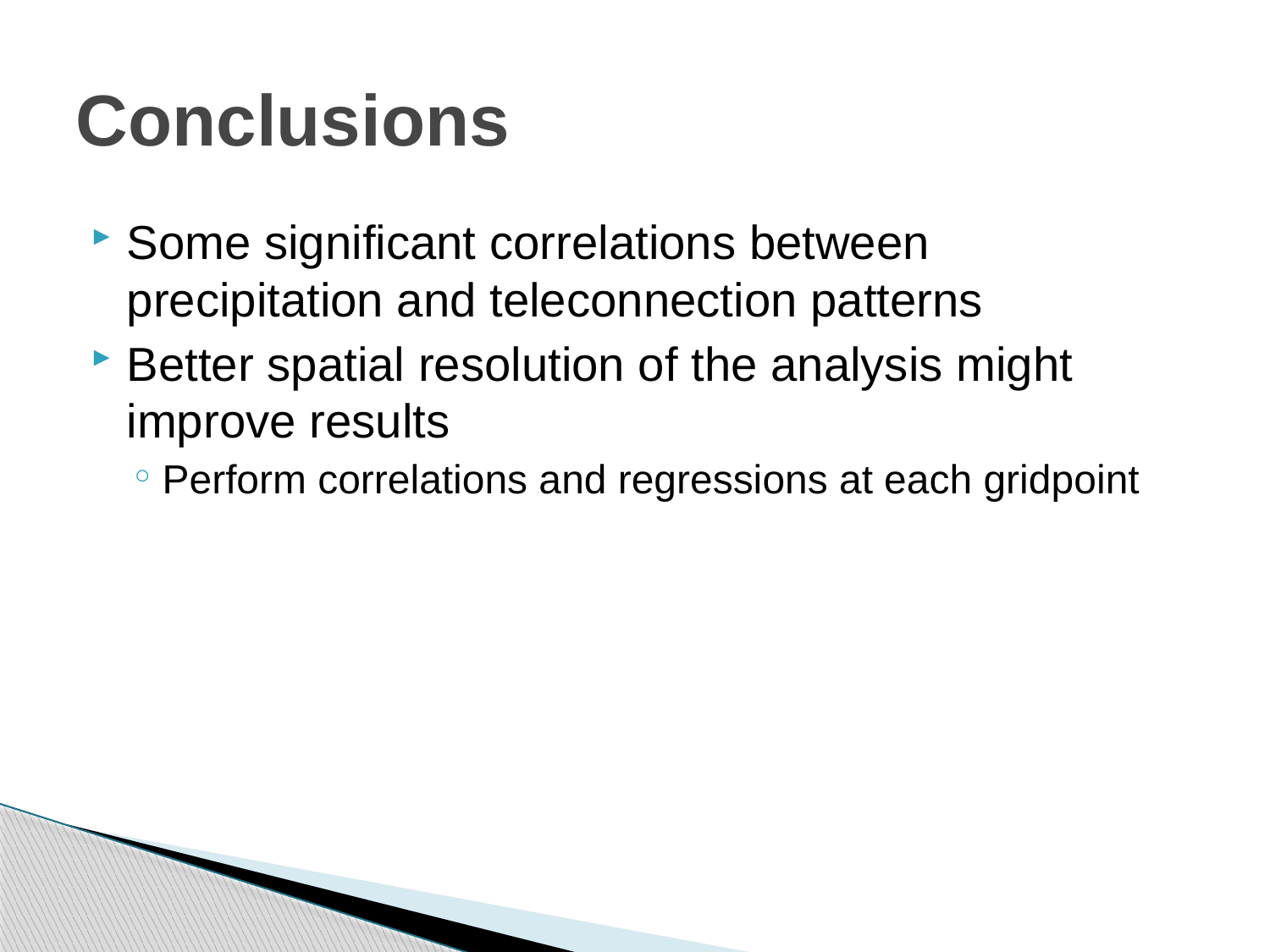

# Conclusions
Some significant correlations between precipitation and teleconnection patterns
Better spatial resolution of the analysis might improve results
Perform correlations and regressions at each gridpoint